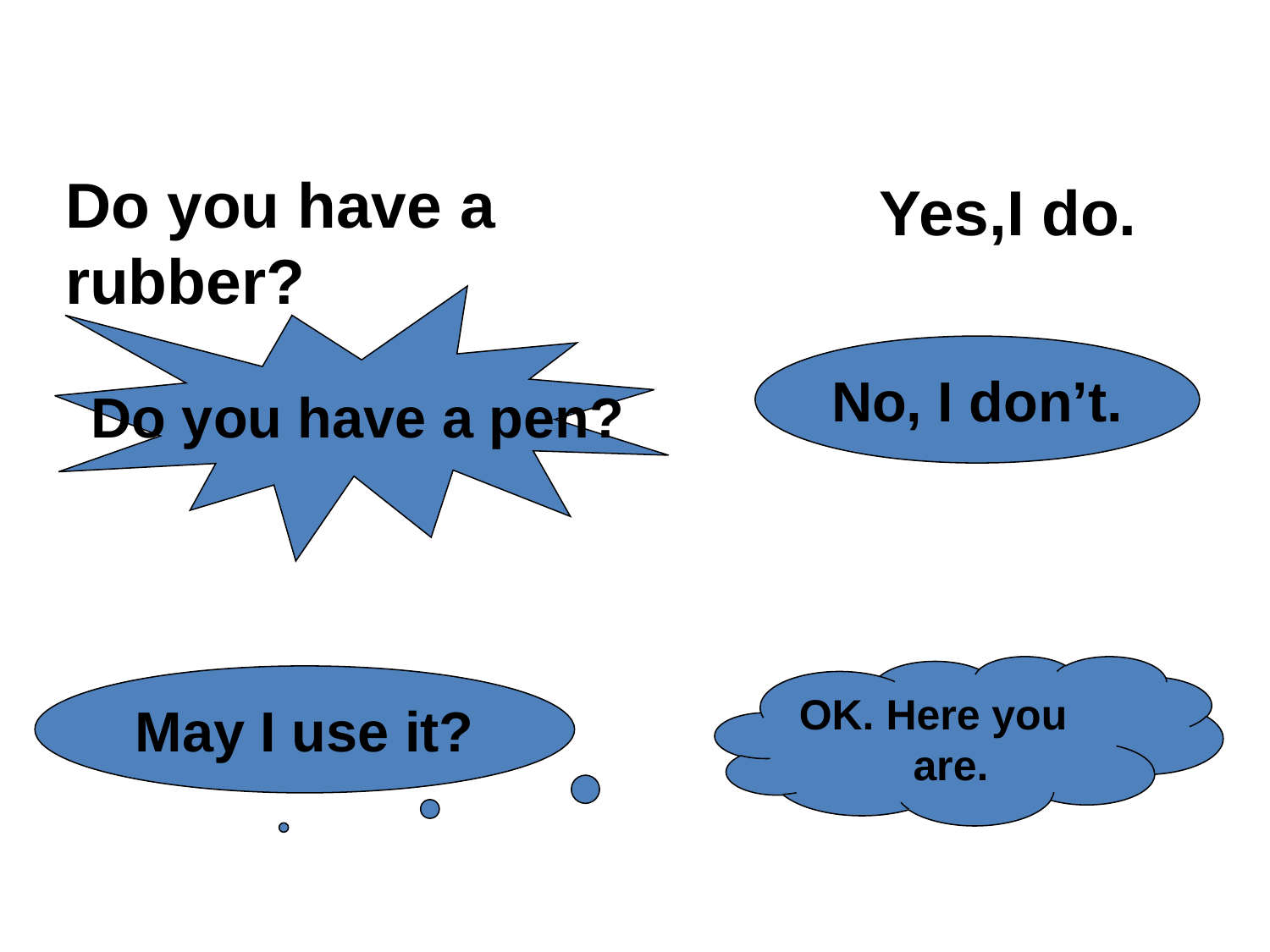

Do you have a rubber?
Yes,I do.
Do you have a pen?
No, I don’t.
OK. Here you    are.
May I use it?